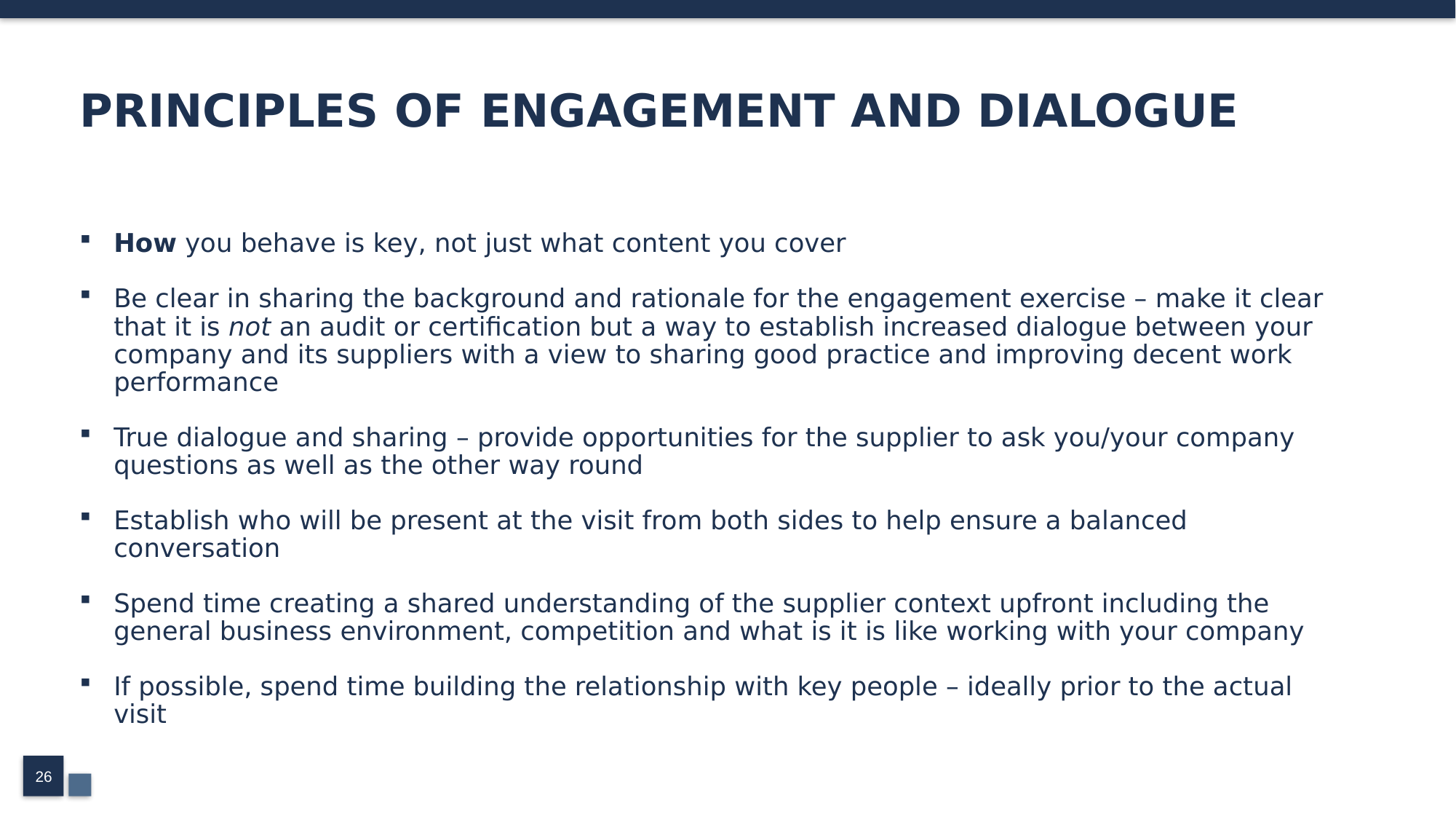

# PRINCIPLES OF ENGAGEMENT AND DIALOGUE

How you behave is key, not just what content you cover
Be clear in sharing the background and rationale for the engagement exercise – make it clear that it is not an audit or certification but a way to establish increased dialogue between your company and its suppliers with a view to sharing good practice and improving decent work performance
True dialogue and sharing – provide opportunities for the supplier to ask you/your company questions as well as the other way round
Establish who will be present at the visit from both sides to help ensure a balanced conversation
Spend time creating a shared understanding of the supplier context upfront including the general business environment, competition and what is it is like working with your company
If possible, spend time building the relationship with key people – ideally prior to the actual visit

26